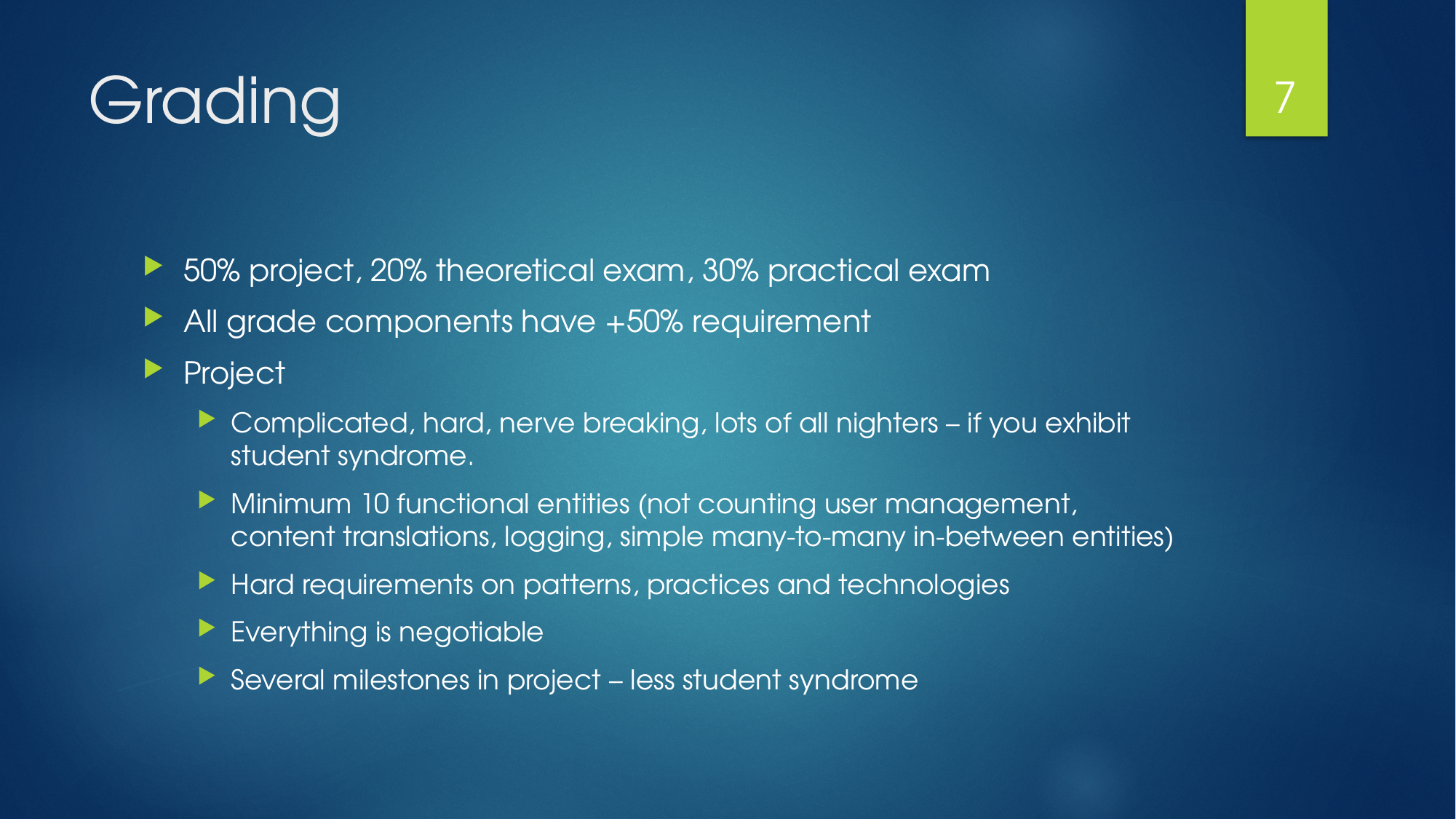

7
# Grading
50% project, 20% theoretical exam, 30% practical exam
All grade components have +50% requirement
Project
Complicated, hard, nerve breaking, lots of all nighters – if you exhibit student syndrome.
Minimum 10 functional entities (not counting user management, content translations, logging, simple many-to-many in-between entities)
Hard requirements on patterns, practices and technologies
Everything is negotiable
Several milestones in project – less student syndrome